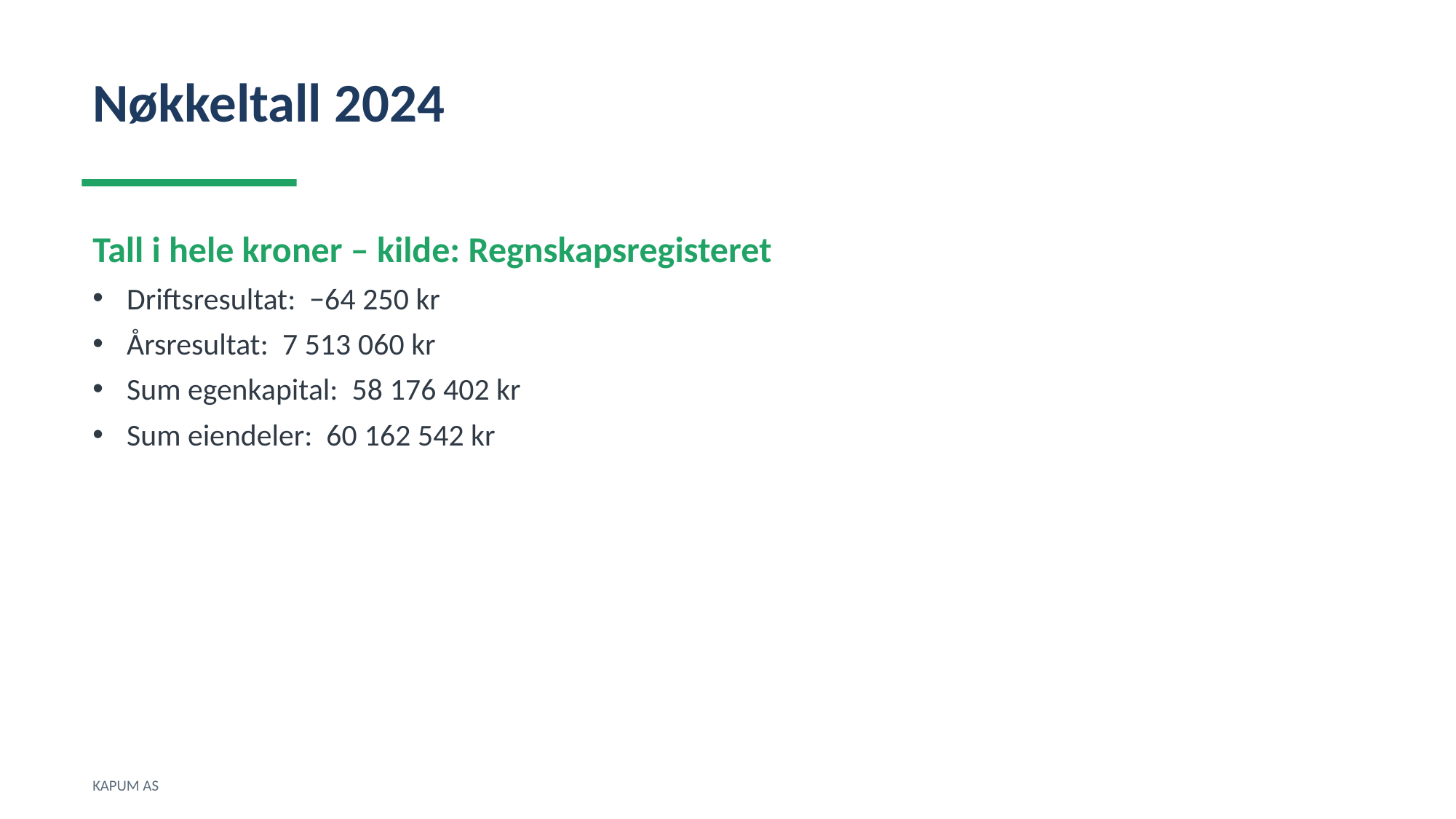

Nøkkeltall 2024

Tall i hele kroner – kilde: Regnskapsregisteret
Driftsresultat:  −64 250 kr
Årsresultat:  7 513 060 kr
Sum egenkapital:  58 176 402 kr
Sum eiendeler:  60 162 542 kr
KAPUM AS